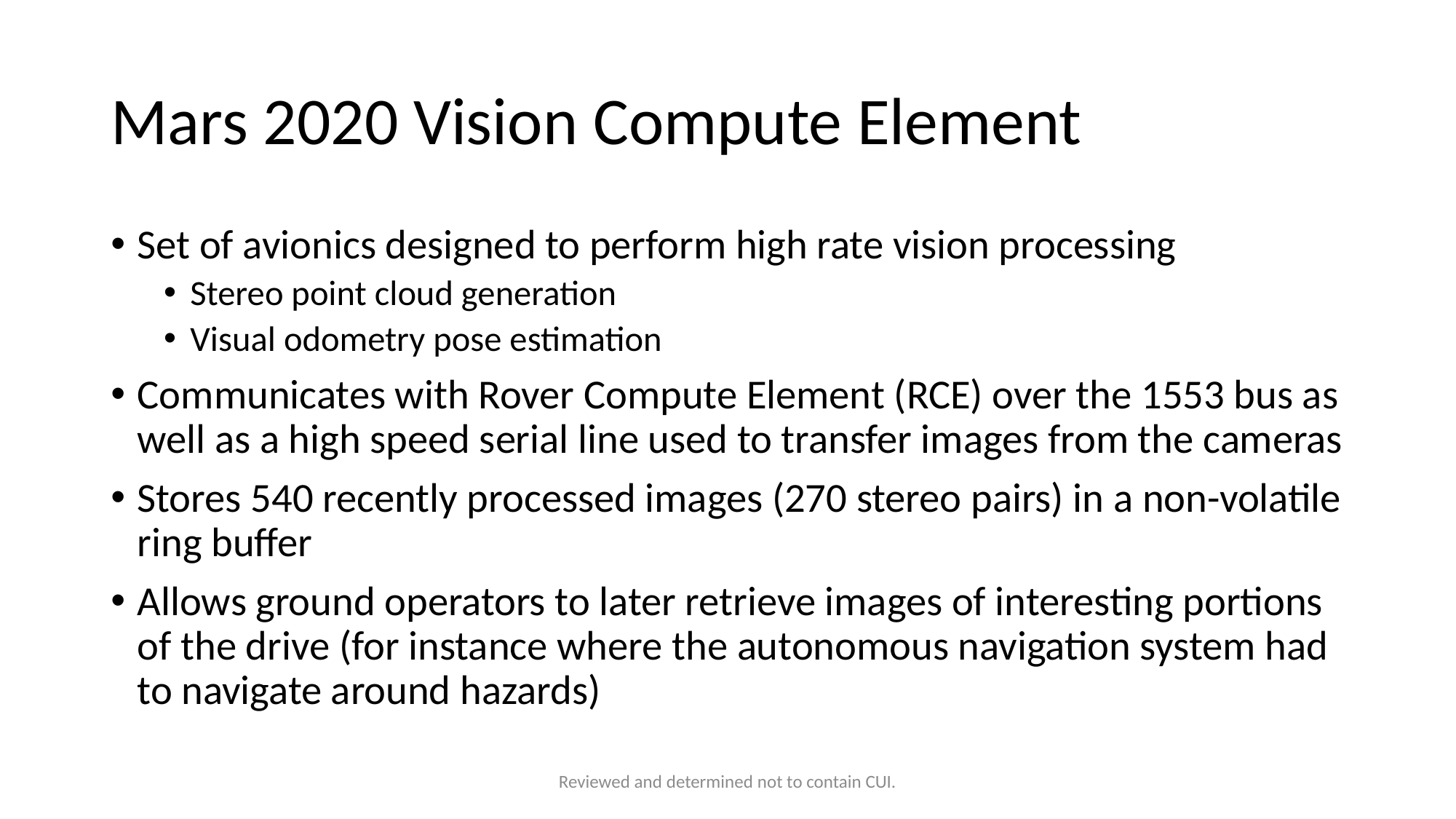

# Mars 2020 Vision Compute Element
Set of avionics designed to perform high rate vision processing
Stereo point cloud generation
Visual odometry pose estimation
Communicates with Rover Compute Element (RCE) over the 1553 bus as well as a high speed serial line used to transfer images from the cameras
Stores 540 recently processed images (270 stereo pairs) in a non-volatile ring buffer
Allows ground operators to later retrieve images of interesting portions of the drive (for instance where the autonomous navigation system had to navigate around hazards)
Reviewed and determined not to contain CUI.